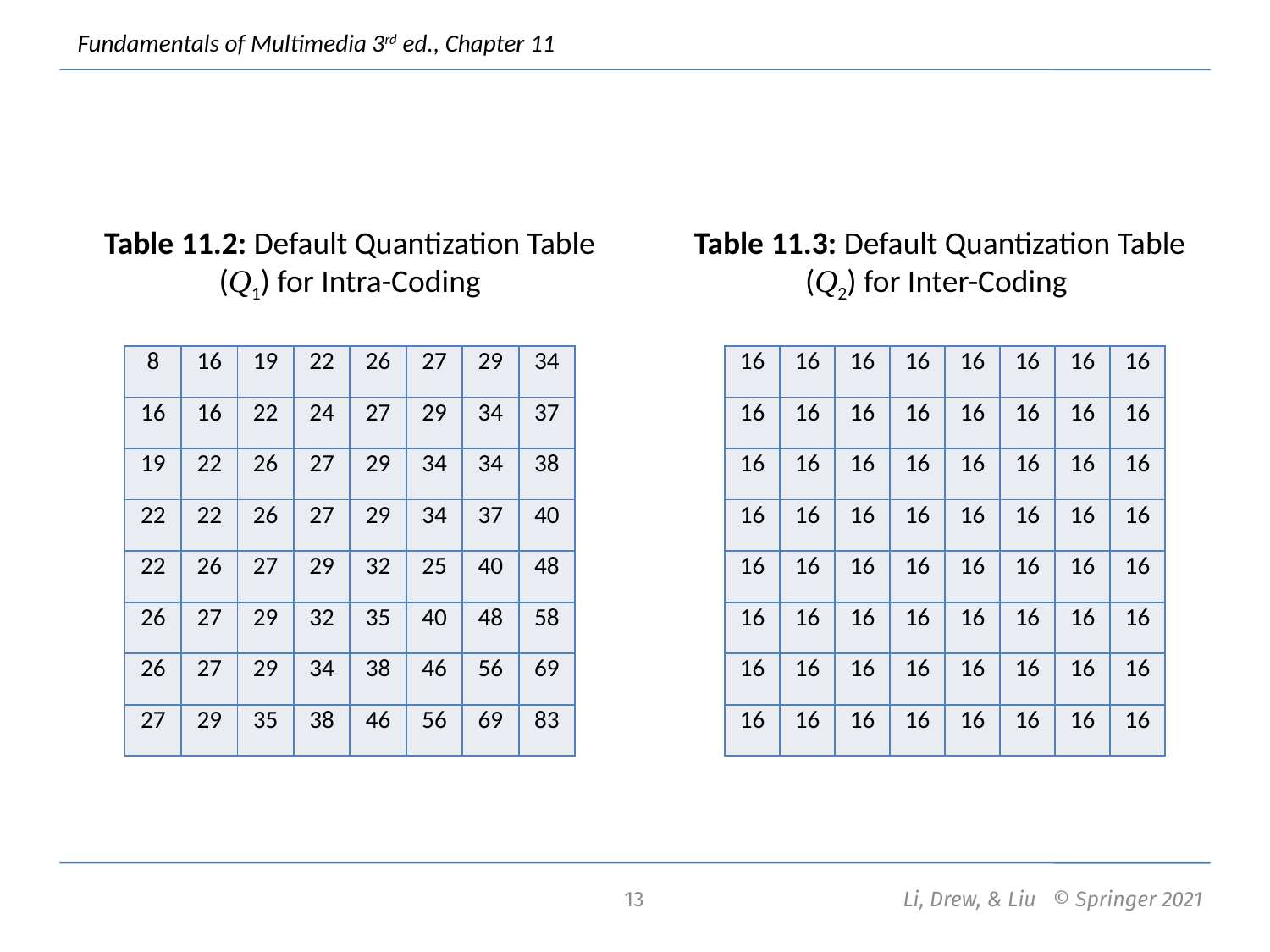

Table 11.2: Default Quantization Table
(Q1) for Intra-Coding
Table 11.3: Default Quantization Table (Q2) for Inter-Coding
| 8 | 16 | 19 | 22 | 26 | 27 | 29 | 34 |
| --- | --- | --- | --- | --- | --- | --- | --- |
| 16 | 16 | 22 | 24 | 27 | 29 | 34 | 37 |
| 19 | 22 | 26 | 27 | 29 | 34 | 34 | 38 |
| 22 | 22 | 26 | 27 | 29 | 34 | 37 | 40 |
| 22 | 26 | 27 | 29 | 32 | 25 | 40 | 48 |
| 26 | 27 | 29 | 32 | 35 | 40 | 48 | 58 |
| 26 | 27 | 29 | 34 | 38 | 46 | 56 | 69 |
| 27 | 29 | 35 | 38 | 46 | 56 | 69 | 83 |
| 16 | 16 | 16 | 16 | 16 | 16 | 16 | 16 |
| --- | --- | --- | --- | --- | --- | --- | --- |
| 16 | 16 | 16 | 16 | 16 | 16 | 16 | 16 |
| 16 | 16 | 16 | 16 | 16 | 16 | 16 | 16 |
| 16 | 16 | 16 | 16 | 16 | 16 | 16 | 16 |
| 16 | 16 | 16 | 16 | 16 | 16 | 16 | 16 |
| 16 | 16 | 16 | 16 | 16 | 16 | 16 | 16 |
| 16 | 16 | 16 | 16 | 16 | 16 | 16 | 16 |
| 16 | 16 | 16 | 16 | 16 | 16 | 16 | 16 |
13
Li, Drew, & Liu   © Springer 2021